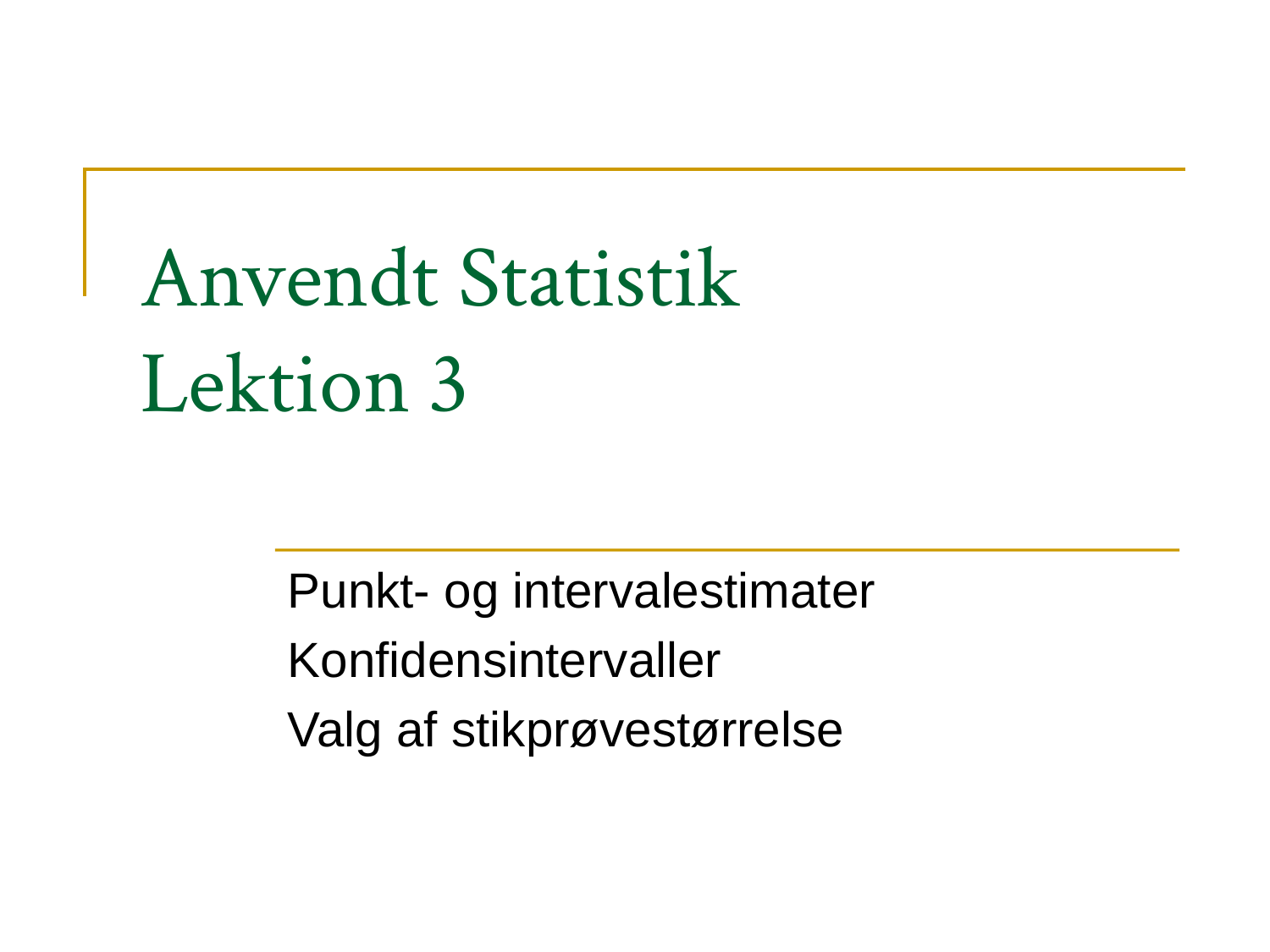

# Anvendt Statistik Lektion 3
Punkt- og intervalestimater
Konfidensintervaller
Valg af stikprøvestørrelse